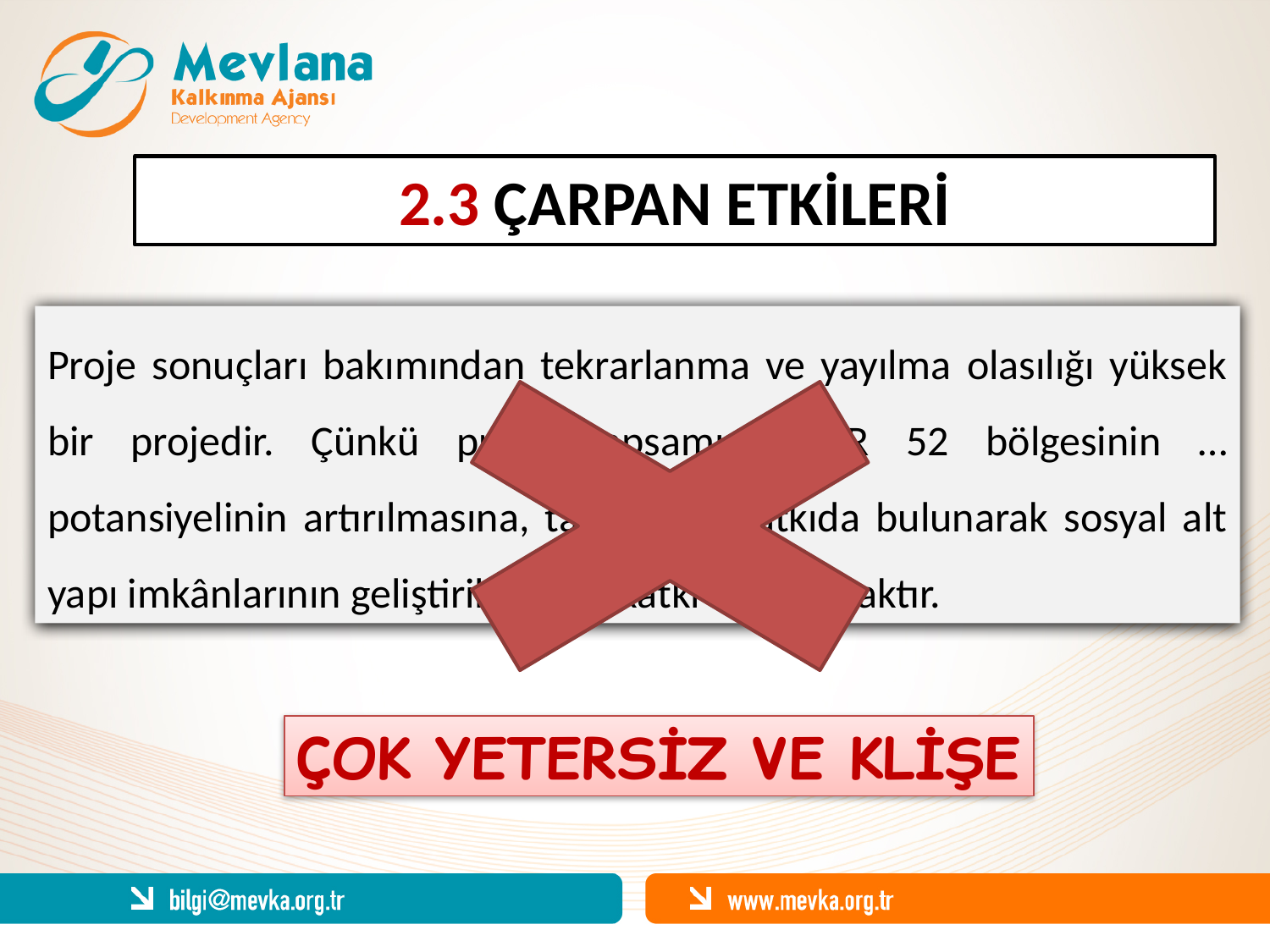

2.3 ÇARPAN ETKİLERİ
Proje sonuçları bakımından tekrarlanma ve yayılma olasılığı yüksek bir projedir. Çünkü proje kapsamında TR 52 bölgesinin … potansiyelinin artırılmasına, tanıtımına katkıda bulunarak sosyal alt yapı imkânlarının geliştirilmesine katkı sağlanacaktır.

ÇOK YETERSİZ VE KLİŞE